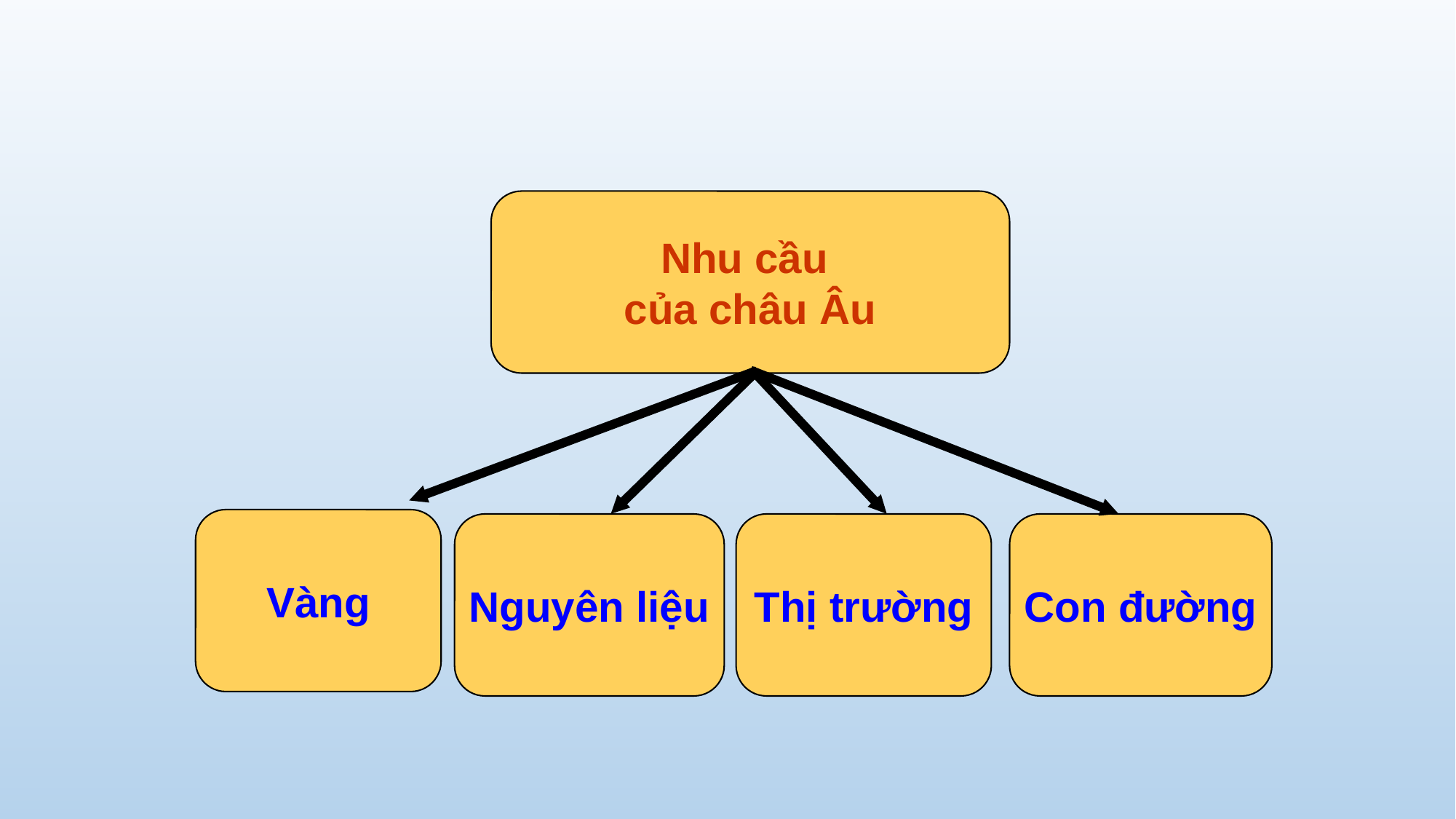

Nhu cầu
của châu Âu

Vàng

Nguyên liệu

Thị trường

Con đường